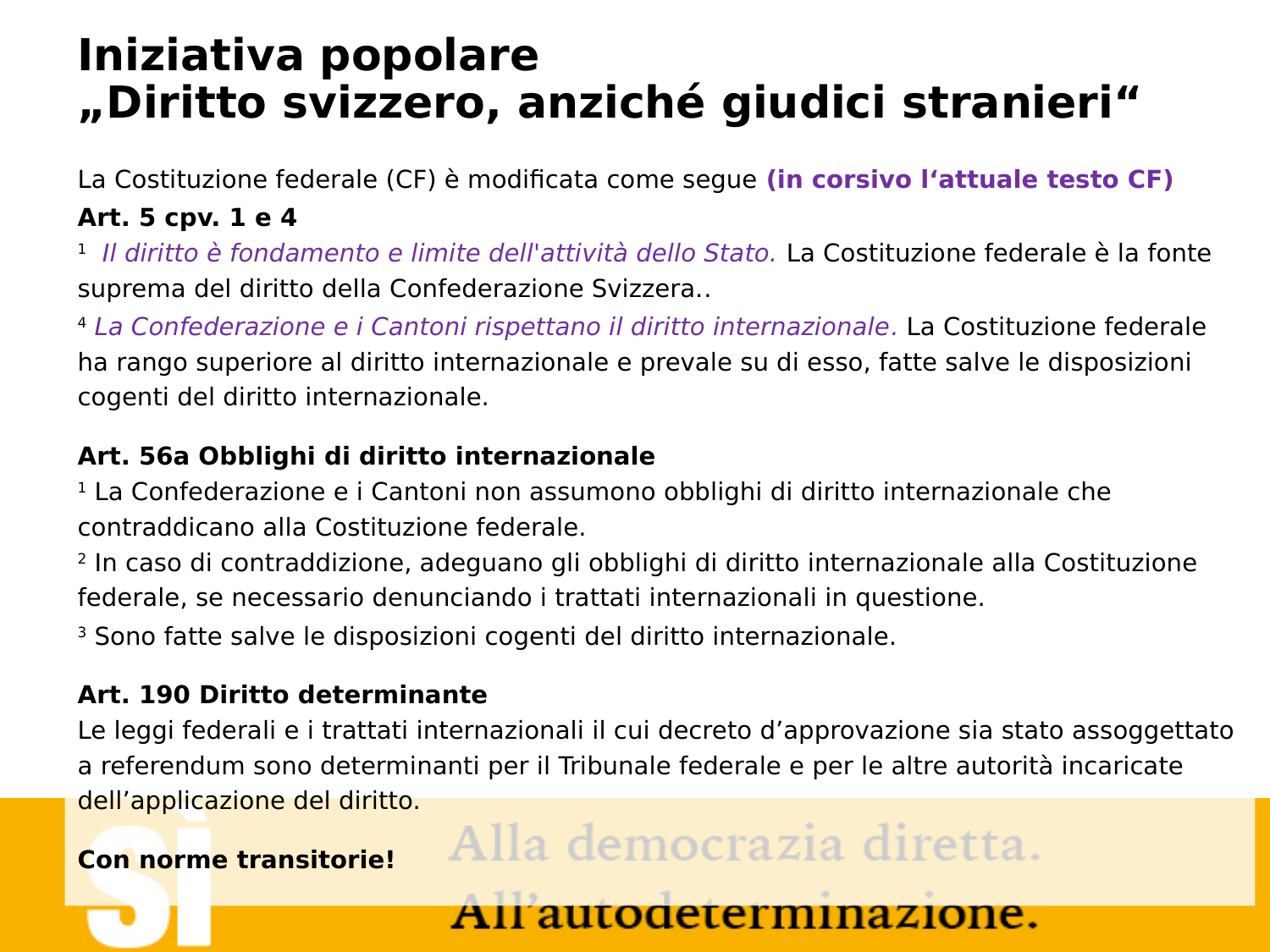

# Iniziativa popolare „Diritto svizzero, anziché giudici stranieri“
La Costituzione federale (CF) è modificata come segue (in corsivo l‘attuale testo CF)
Art. 5 cpv. 1 e 4
1  Il diritto è fondamento e limite dell'attività dello Stato. La Costituzione federale è la fonte suprema del diritto della Confederazione Svizzera..
4 La Confederazione e i Cantoni rispettano il diritto internazionale. La Costituzione federale ha rango superiore al diritto internazionale e prevale su di esso, fatte salve le disposizioni cogenti del diritto internazionale.

Art. 56a Obblighi di diritto internazionale
1 La Confederazione e i Cantoni non assumono obblighi di diritto internazionale che contraddicano alla Costituzione federale.
2 In caso di contraddizione, adeguano gli obblighi di diritto internazionale alla Costituzione federale, se necessario denunciando i trattati internazionali in questione.
3 Sono fatte salve le disposizioni cogenti del diritto internazionale.

Art. 190 Diritto determinante
Le leggi federali e i trattati internazionali il cui decreto d’approvazione sia stato assoggettato a referendum sono determinanti per il Tribunale federale e per le altre autorità incaricate dell’applicazione del diritto.

Con norme transitorie!